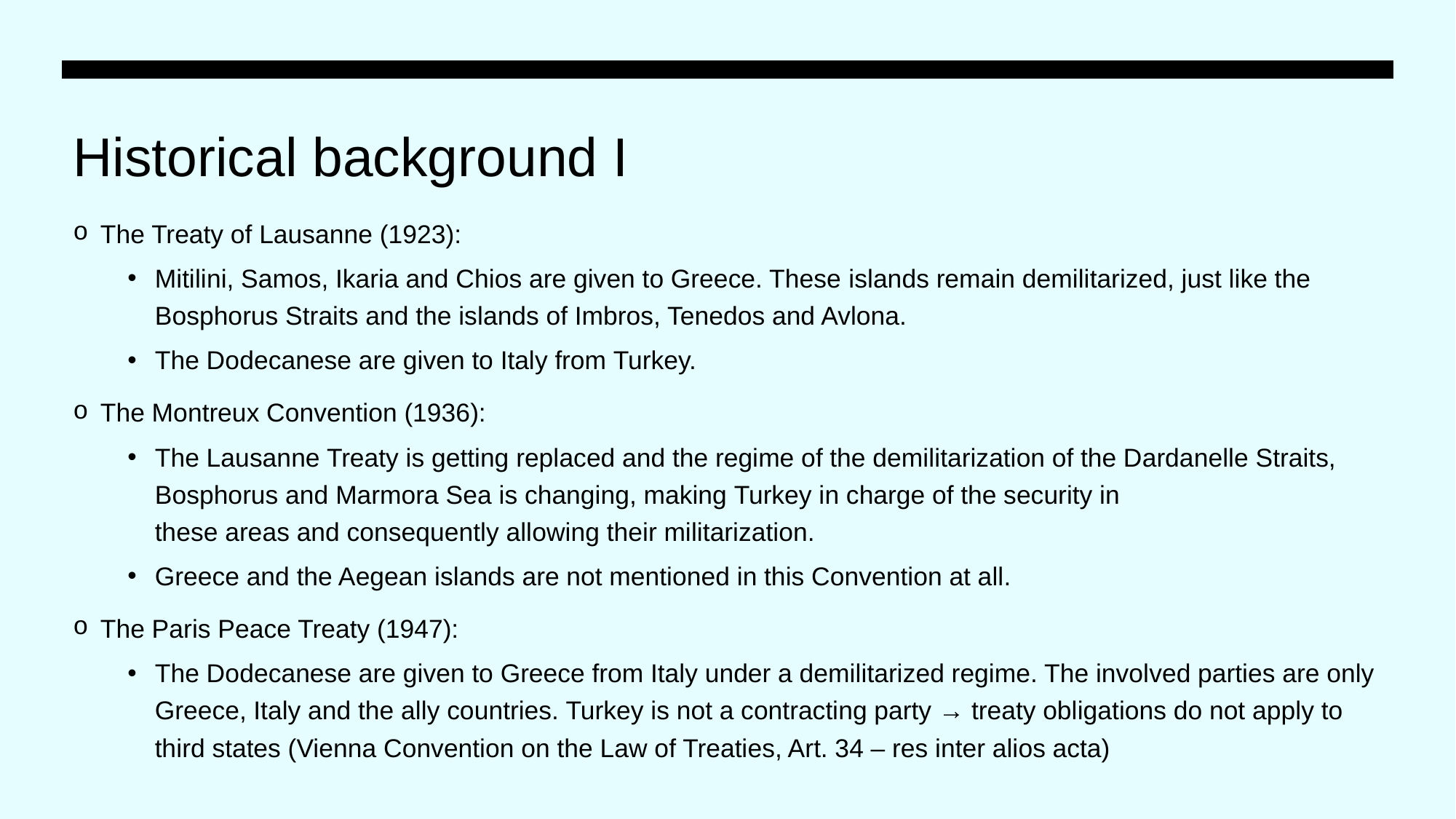

# Historical background I
The Treaty of Lausanne (1923):
Mitilini, Samos, Ikaria and Chios are given to Greece. These islands remain demilitarized, just like the Bosphorus Straits and the islands of Imbros, Tenedos and Avlona.
The Dodecanese are given to Italy from Turkey.
The Montreux Convention (1936):
The Lausanne Treaty is getting replaced and the regime of the demilitarization of the Dardanelle Straits, Bosphorus and Marmora Sea is changing, making Turkey in charge of the security in these areas and consequently allowing their militarization.
Greece and the Aegean islands are not mentioned in this Convention at all.
The Paris Peace Treaty (1947):
The Dodecanese are given to Greece from Italy under a demilitarized regime. The involved parties are only Greece, Italy and the ally countries. Turkey is not a contracting party → treaty obligations do not apply to third states (Vienna Convention on the Law of Treaties, Art. 34 – res inter alios acta)